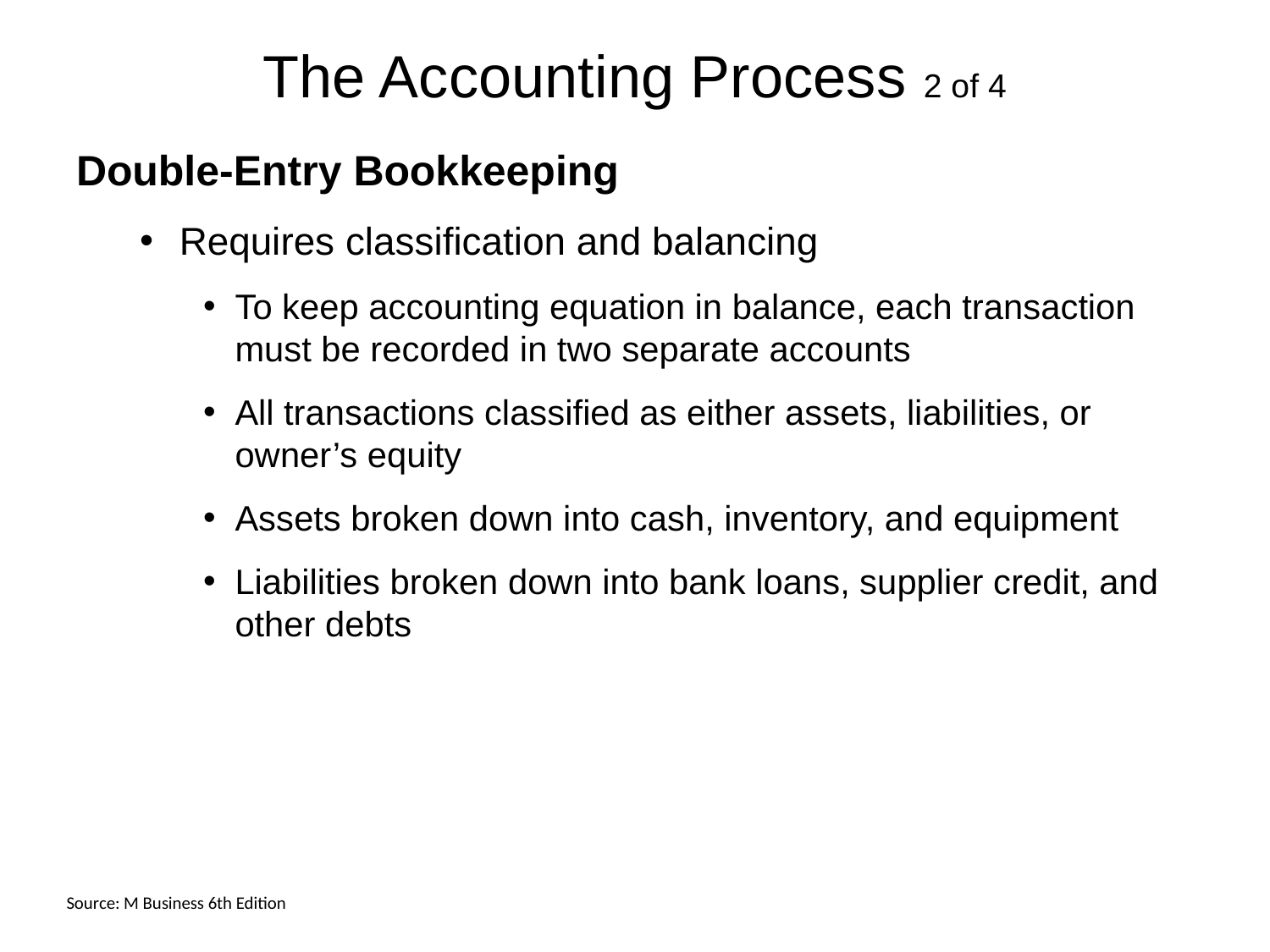

# The Accounting Process 2 of 4
Double-Entry Bookkeeping
Requires classification and balancing
To keep accounting equation in balance, each transaction must be recorded in two separate accounts
All transactions classified as either assets, liabilities, or owner’s equity
Assets broken down into cash, inventory, and equipment
Liabilities broken down into bank loans, supplier credit, and other debts
Source: M Business 6th Edition